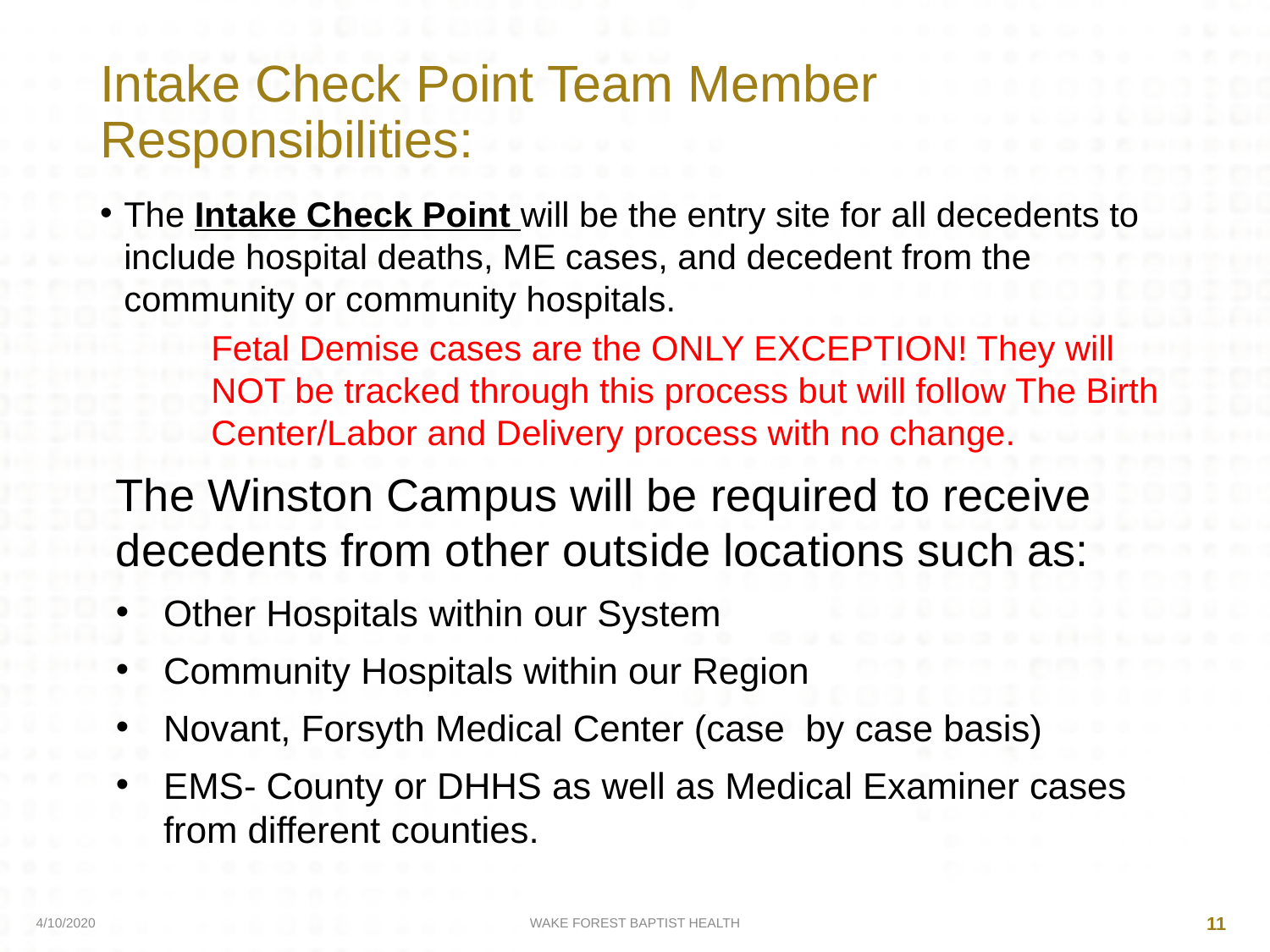

# Intake Check Point Team Member Responsibilities:
The Intake Check Point will be the entry site for all decedents to include hospital deaths, ME cases, and decedent from the community or community hospitals.
Fetal Demise cases are the ONLY EXCEPTION! They will NOT be tracked through this process but will follow The Birth Center/Labor and Delivery process with no change.
The Winston Campus will be required to receive decedents from other outside locations such as:
Other Hospitals within our System
Community Hospitals within our Region
Novant, Forsyth Medical Center (case  by case basis)
EMS- County or DHHS as well as Medical Examiner cases from different counties.

4/10/2020
WAKE FOREST BAPTIST HEALTH
11